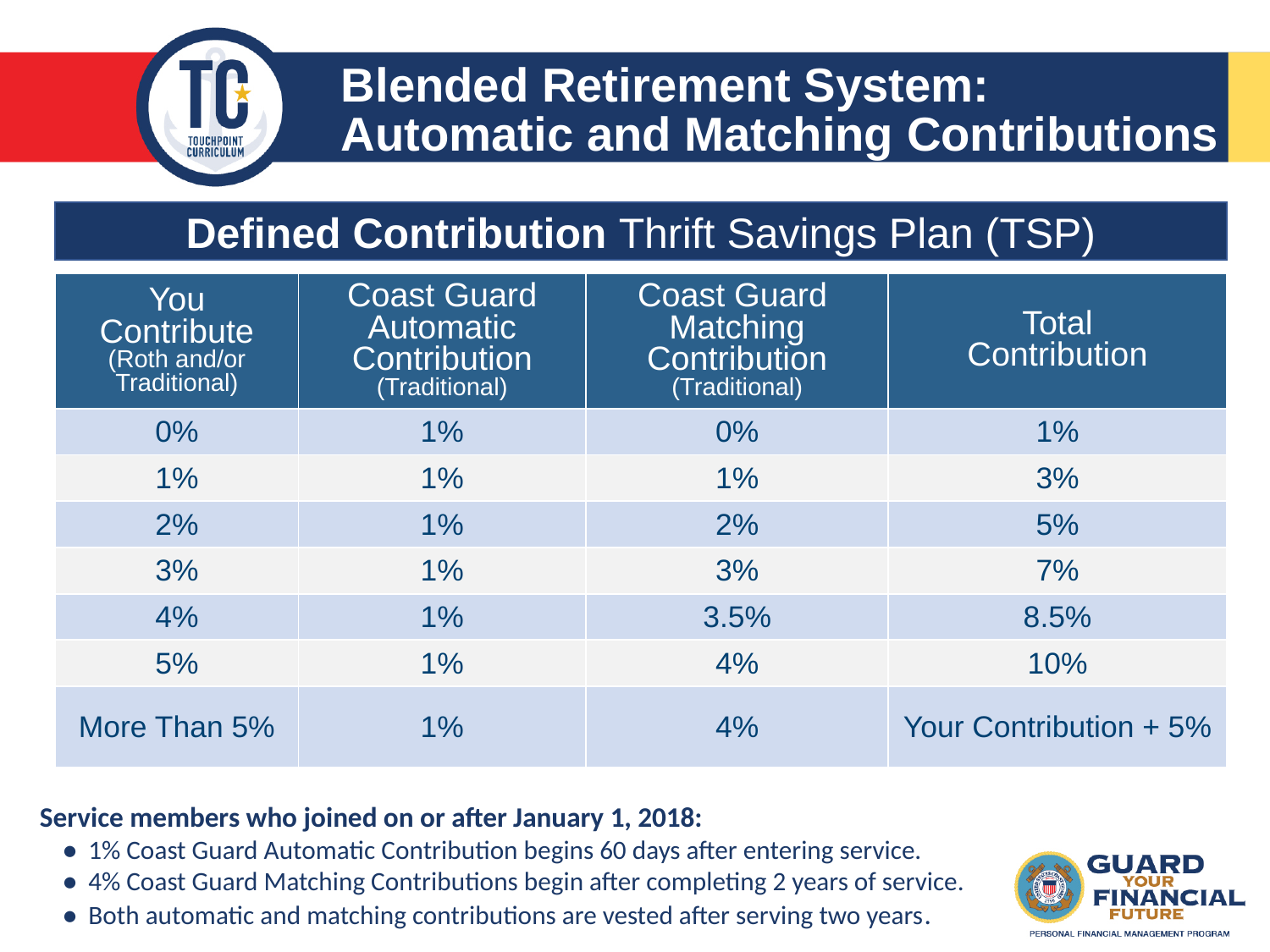

Blended Retirement System:
Automatic and Matching Contributions
Defined Contribution Thrift Savings Plan (TSP)
| You Contribute (Roth and/or Traditional) | Coast Guard Automatic Contribution (Traditional) | Coast Guard Matching Contribution (Traditional) | Total Contribution |
| --- | --- | --- | --- |
| 0% | 1% | 0% | 1% |
| 1% | 1% | 1% | 3% |
| 2% | 1% | 2% | 5% |
| 3% | 1% | 3% | 7% |
| 4% | 1% | 3.5% | 8.5% |
| 5% | 1% | 4% | 10% |
| More Than 5% | 1% | 4% | Your Contribution + 5% |
Service members who joined on or after January 1, 2018:
    •  1% Coast Guard Automatic Contribution begins 60 days after entering service.
    •  4% Coast Guard Matching Contributions begin after completing 2 years of service.
    •  Both automatic and matching contributions are vested after serving two years.